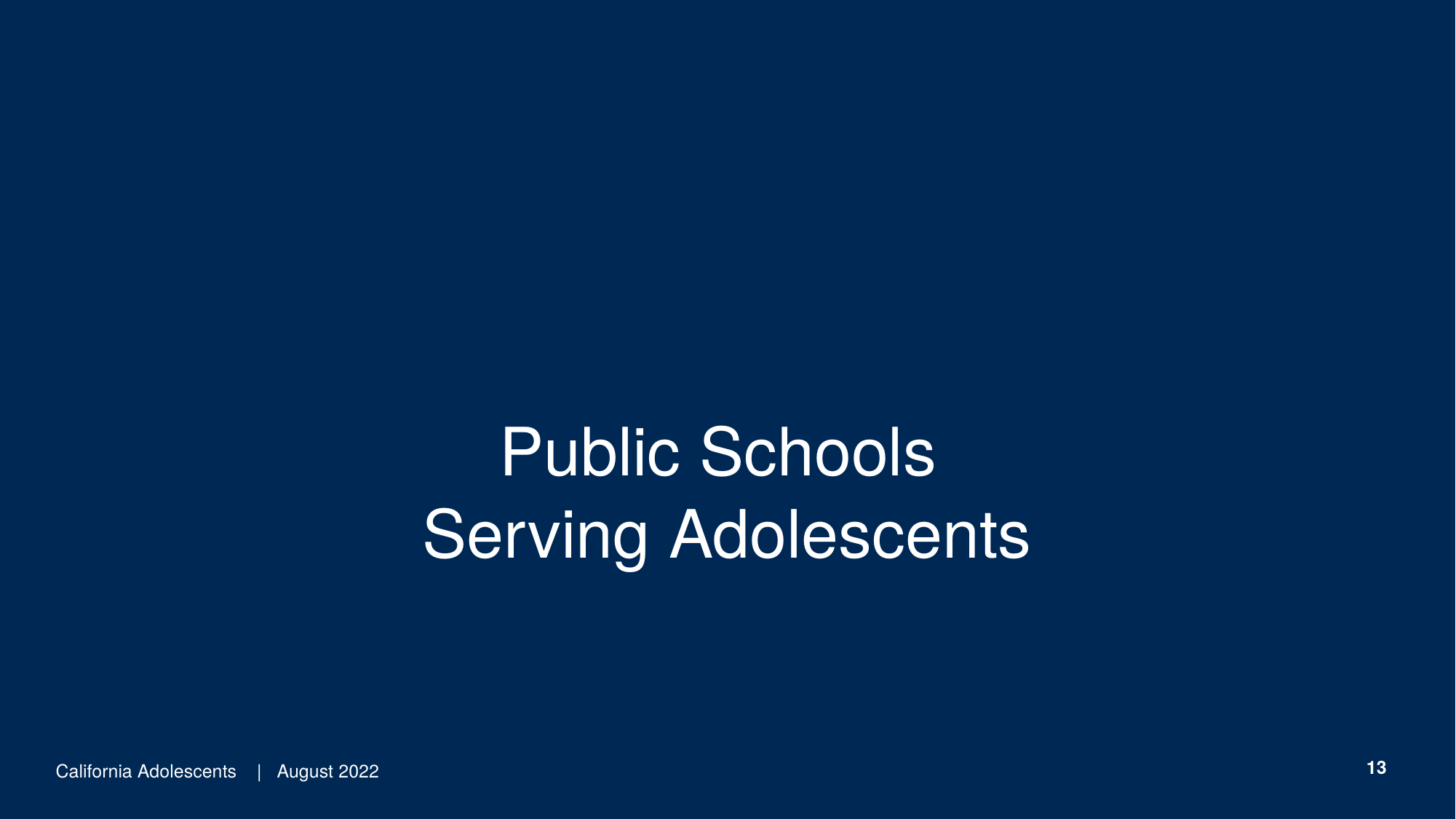

# Public Schools Serving Adolescents
13
California Adolescents    |   August 2022